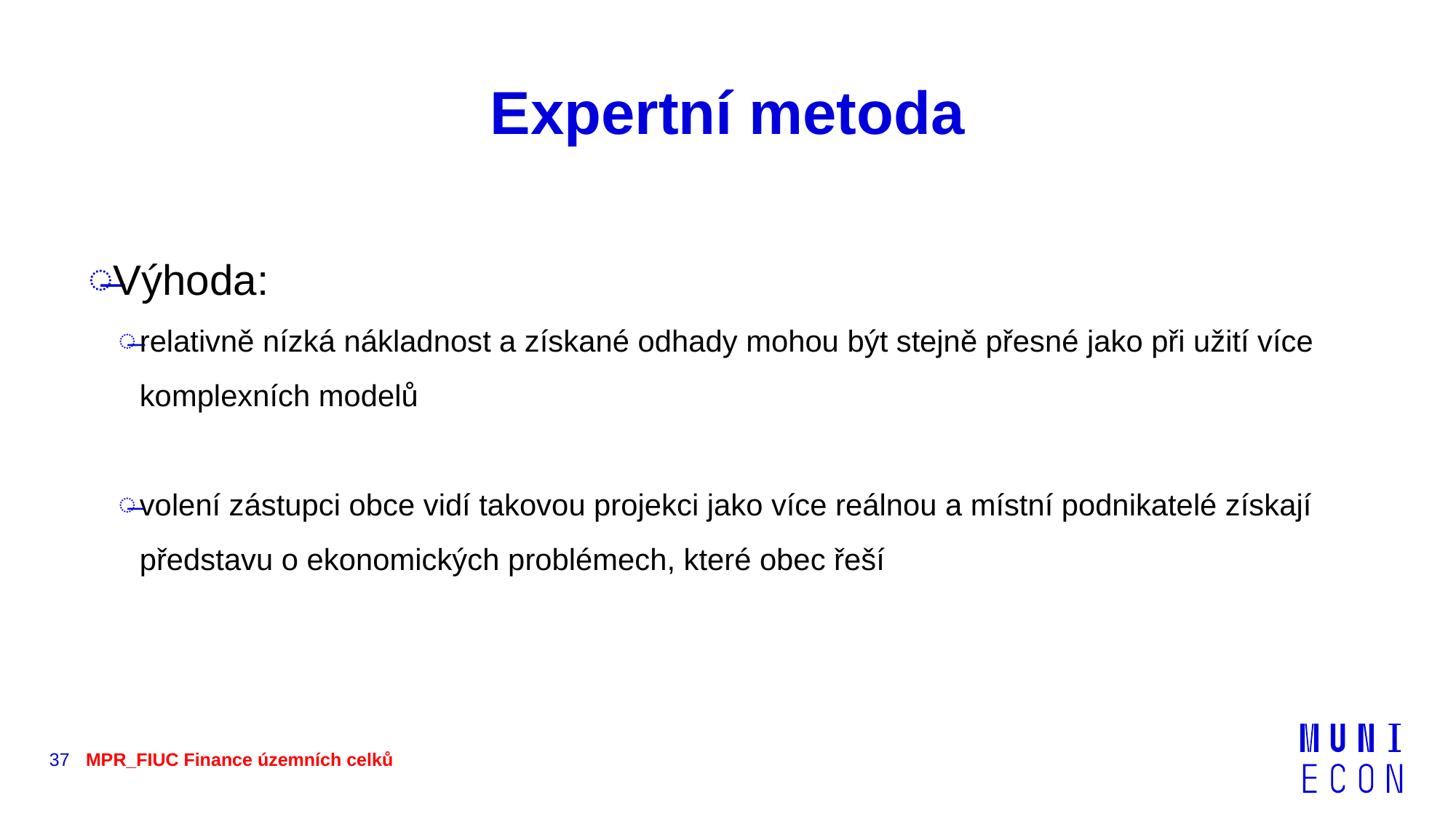

# Expertní metoda
Výhoda:
relativně nízká nákladnost a získané odhady mohou být stejně přesné jako při užití více komplexních modelů

volení zástupci obce vidí takovou projekci jako více reálnou a místní podnikatelé získají představu o ekonomických problémech, které obec řeší

37
MPR_FIUC Finance územních celků